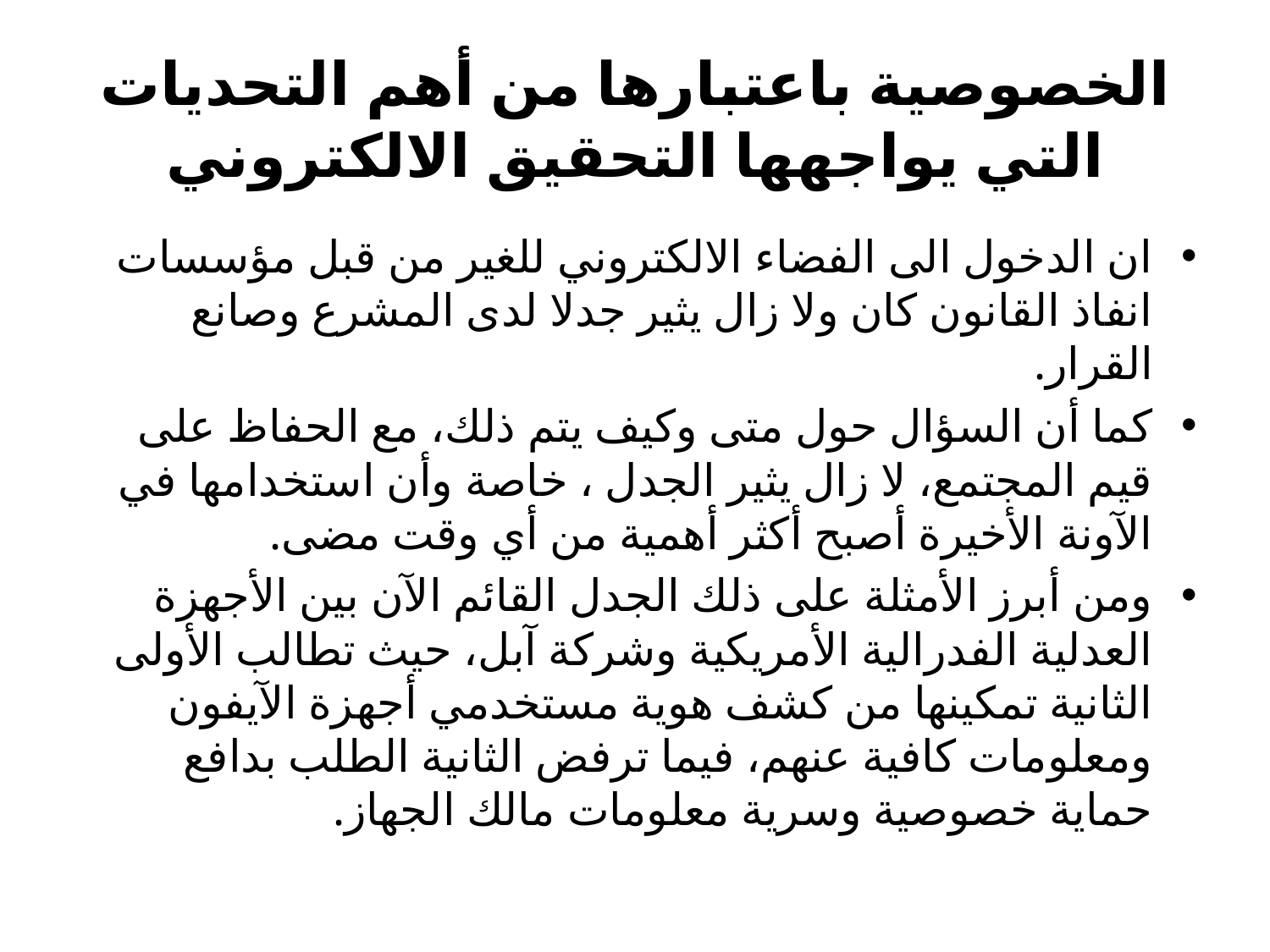

# الخصوصية باعتبارها من أهم التحديات التي يواجهها التحقيق الالكتروني
ان الدخول الى الفضاء الالكتروني للغير من قبل مؤسسات انفاذ القانون كان ولا زال يثير جدلا لدى المشرع وصانع القرار.
كما أن السؤال حول متى وكيف يتم ذلك، مع الحفاظ على قيم المجتمع، لا زال يثير الجدل ، خاصة وأن استخدامها في الآونة الأخيرة أصبح أكثر أهمية من أي وقت مضى.
ومن أبرز الأمثلة على ذلك الجدل القائم الآن بين الأجهزة العدلية الفدرالية الأمريكية وشركة آبل، حيث تطالب الأولى الثانية تمكينها من كشف هوية مستخدمي أجهزة الآيفون ومعلومات كافية عنهم، فيما ترفض الثانية الطلب بدافع حماية خصوصية وسرية معلومات مالك الجهاز.